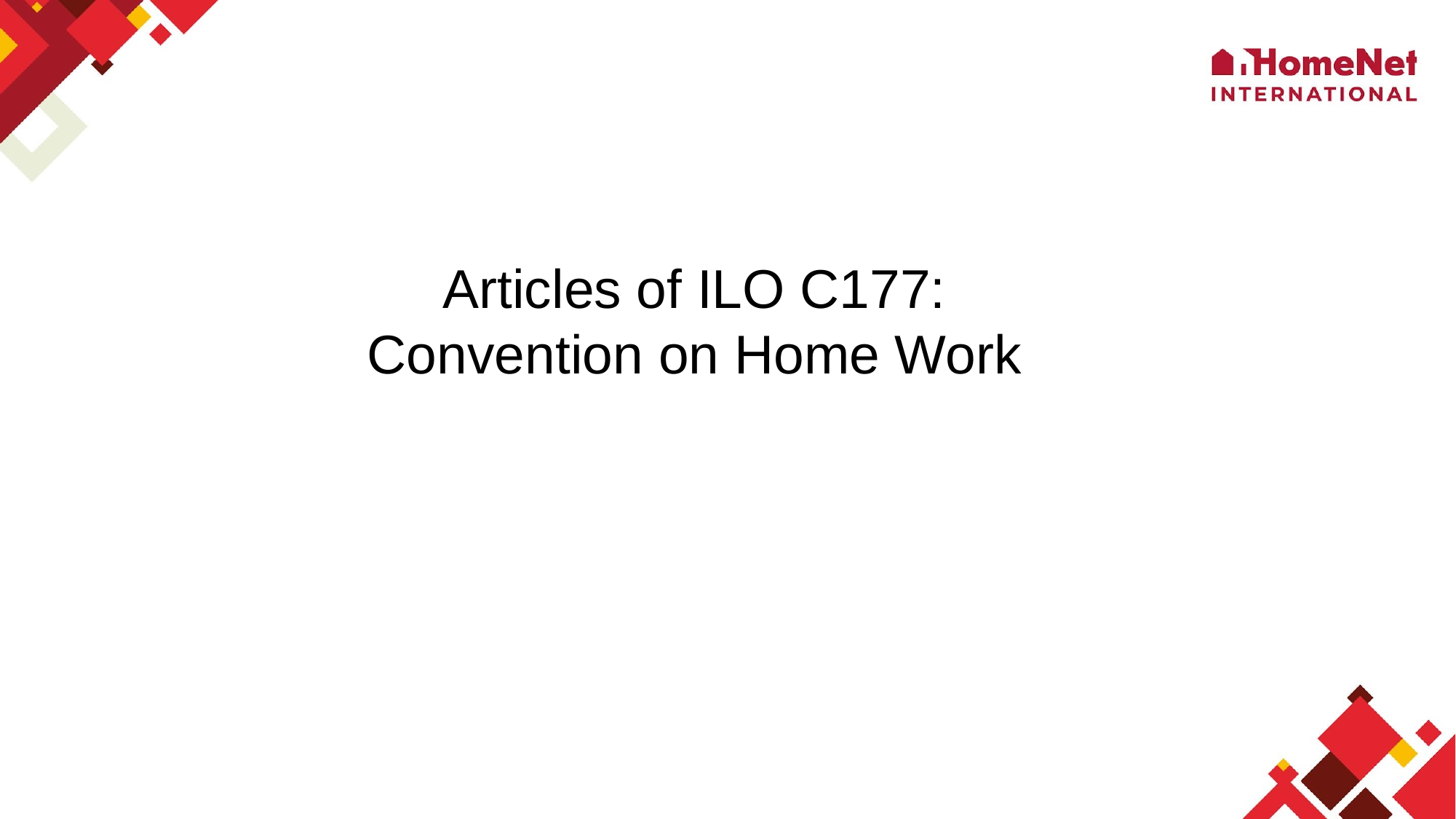

Articles of ILO C177: Convention on Home Work